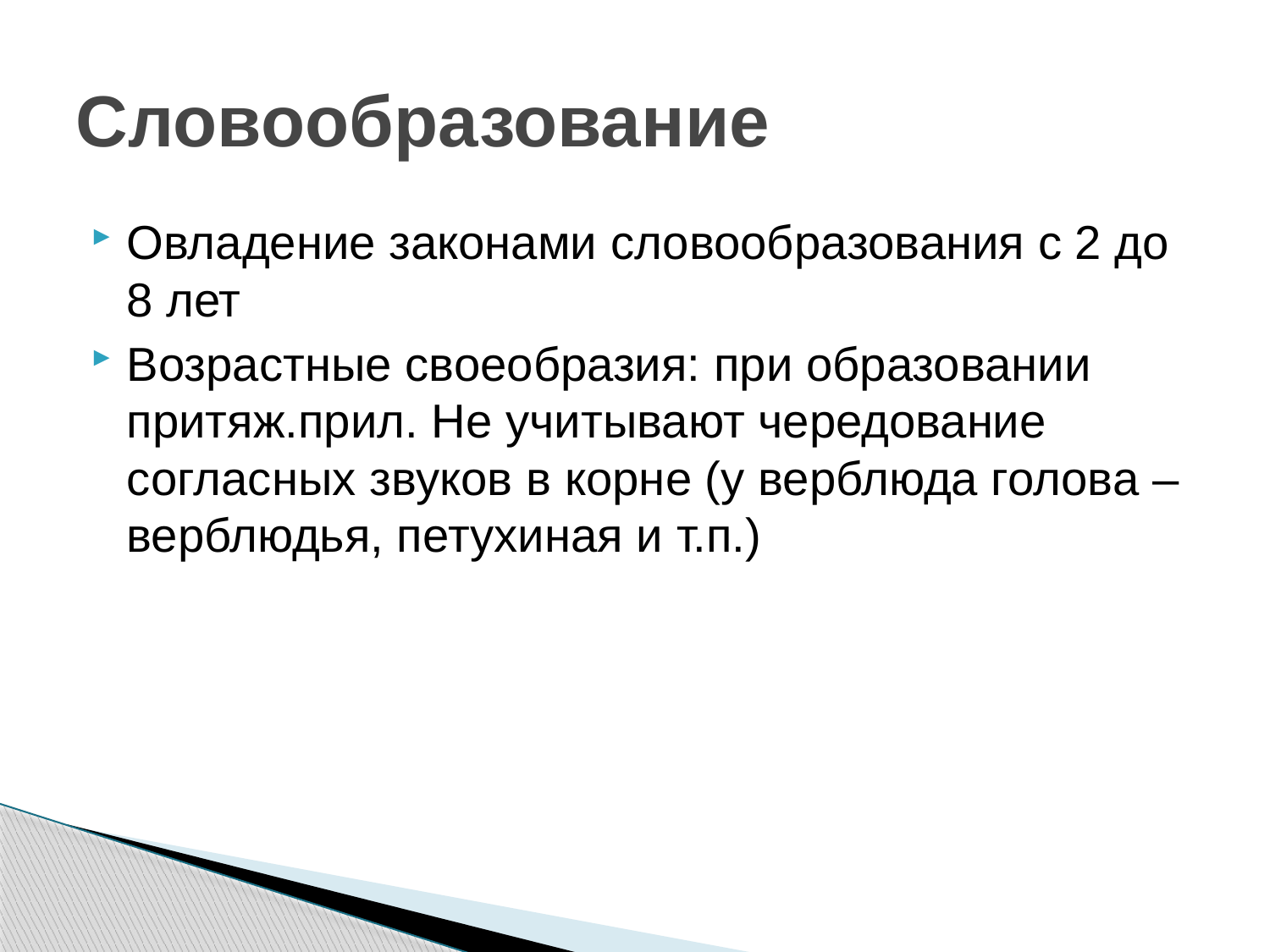

# Словообразование
Овладение законами словообразования с 2 до 8 лет
Возрастные своеобразия: при образовании притяж.прил. Не учитывают чередование согласных звуков в корне (у верблюда голова – верблюдья, петухиная и т.п.)